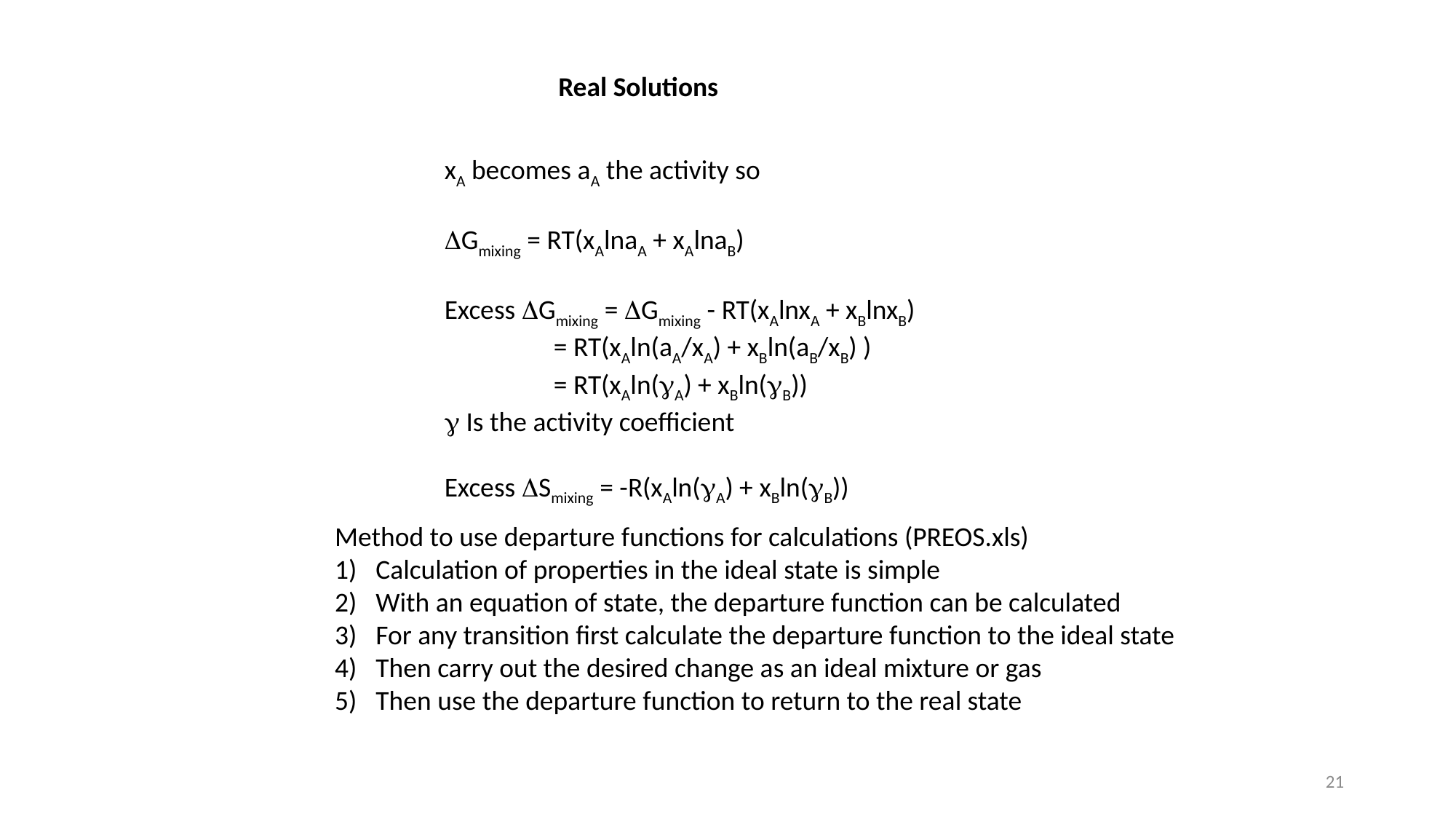

Real Solutions
xA becomes aA the activity so

ΔGmixing = RT(xAlnaA + xAlnaB)

Excess ΔGmixing = ΔGmixing - RT(xAlnxA + xBlnxB)
	= RT(xAln(aA/xA) + xBln(aB/xB) )
	= RT(xAln(γA) + xBln(γB))
γ Is the activity coefficient

Excess ΔSmixing = -R(xAln(γA) + xBln(γB))
Method to use departure functions for calculations (PREOS.xls)
Calculation of properties in the ideal state is simple
With an equation of state, the departure function can be calculated
For any transition first calculate the departure function to the ideal state
Then carry out the desired change as an ideal mixture or gas
Then use the departure function to return to the real state
21